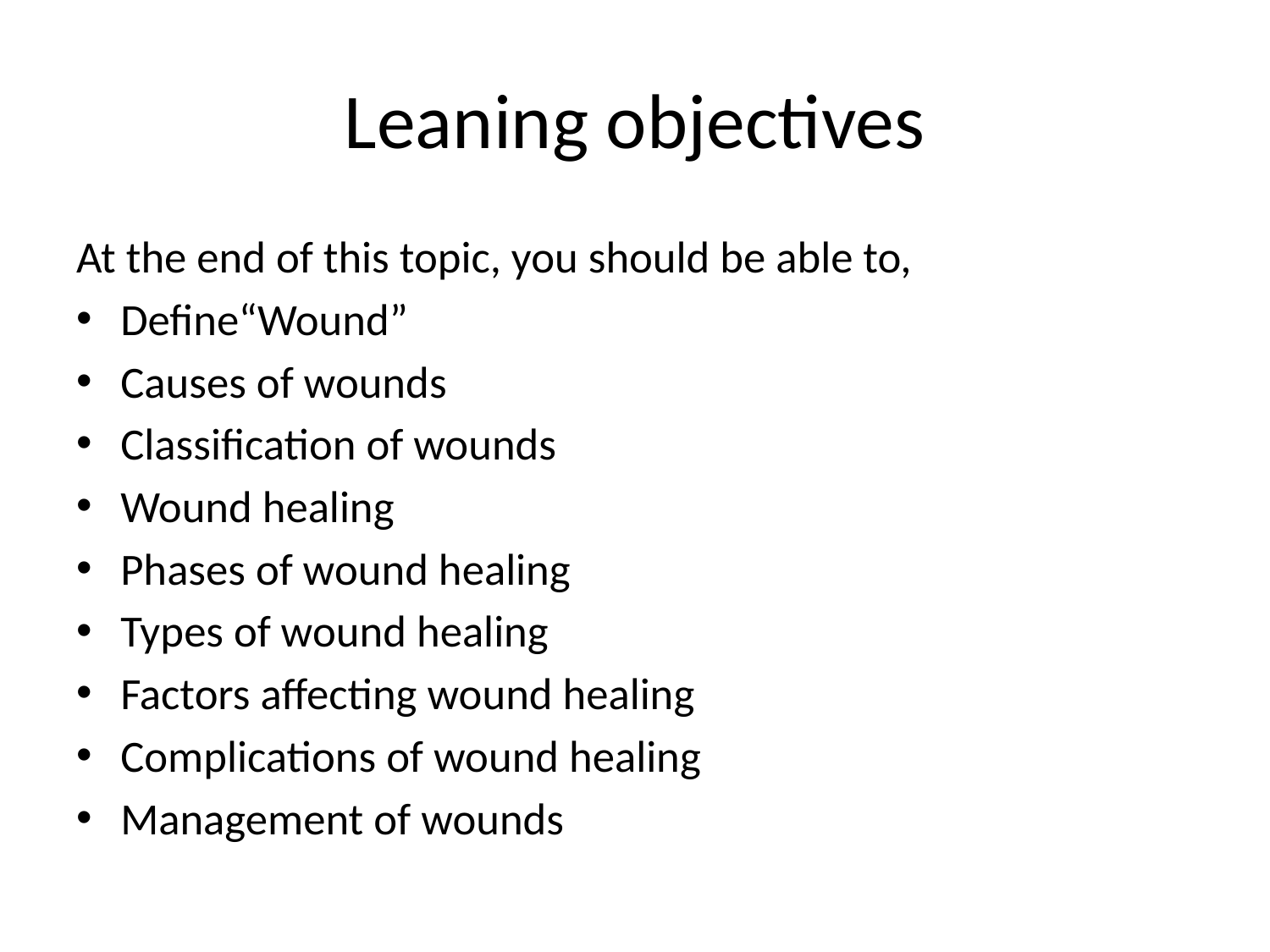

# Leaning objectives
At the end of this topic, you should be able to,
Define“Wound”
Causes of wounds
Classification of wounds
Wound healing
Phases of wound healing
Types of wound healing
Factors affecting wound healing
Complications of wound healing
Management of wounds